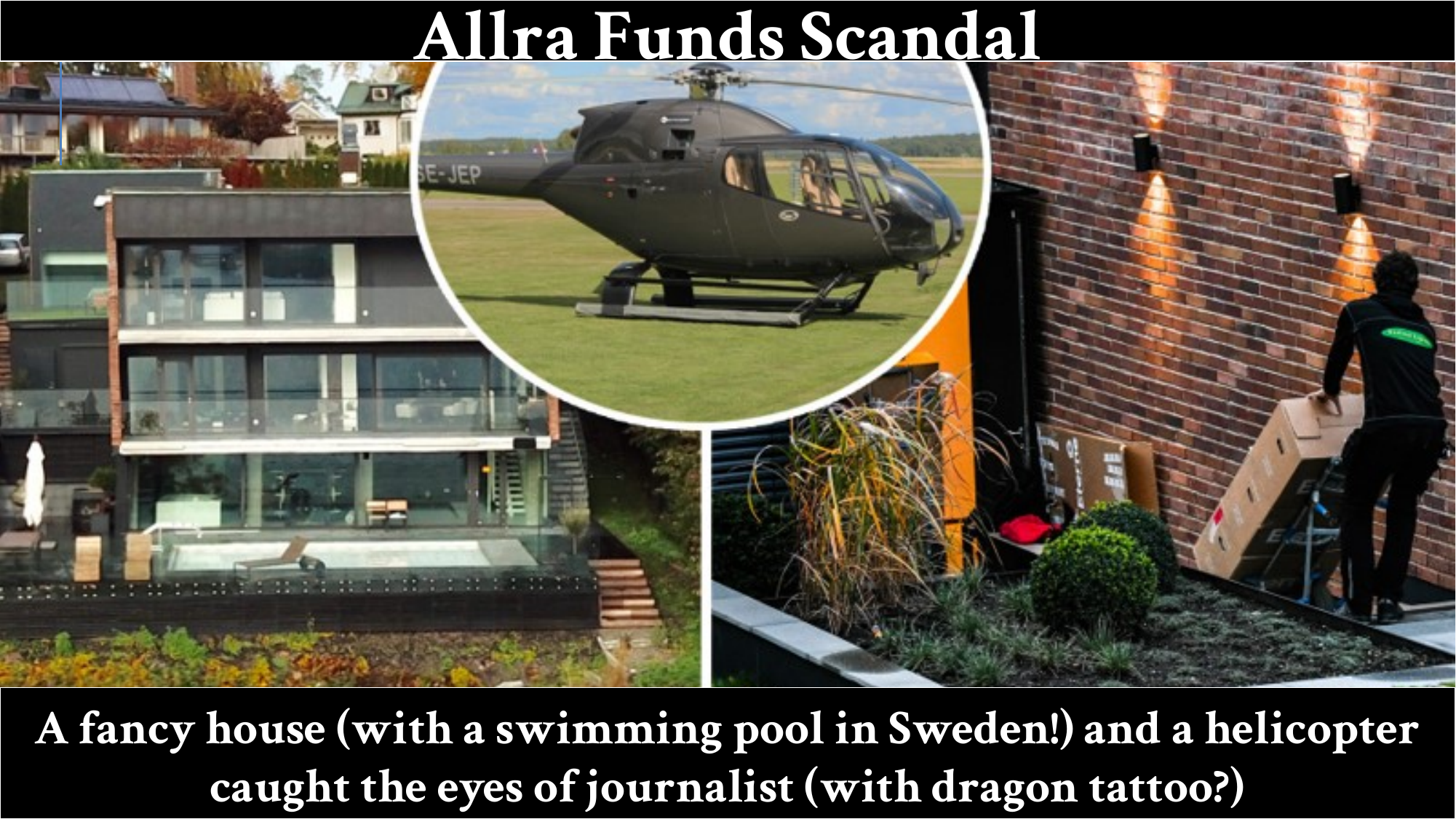

# Allra Funds Scandal
A fancy house (with a swimming pool in Sweden!) and a helicopter caught the eyes of journalist (with dragon tattoo?)